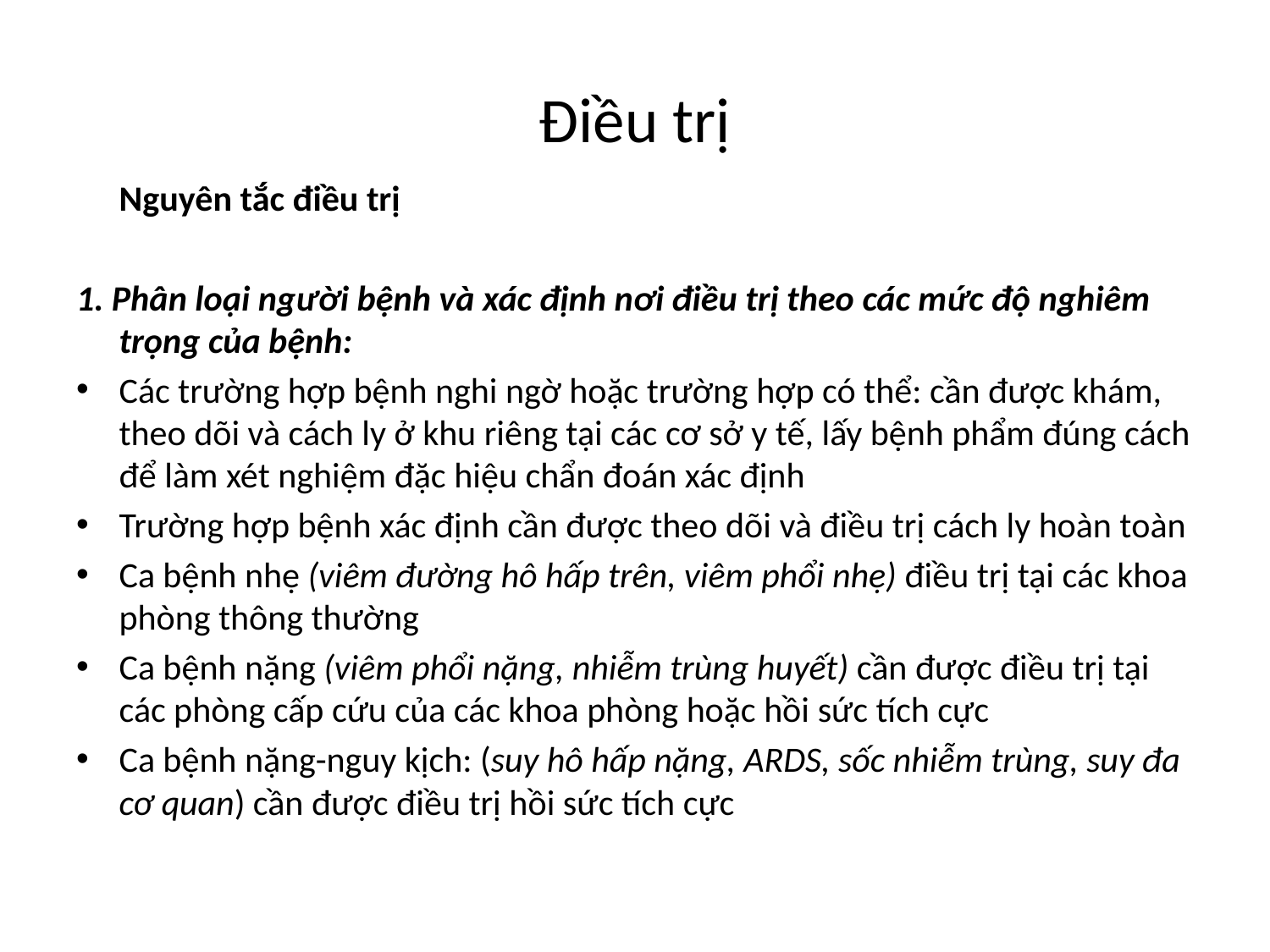

# Điều trị
				Nguyên tắc điều trị

1. Phân loại người bệnh và xác định nơi điều trị theo các mức độ nghiêm trọng của bệnh:
Các trường hợp bệnh nghi ngờ hoặc trường hợp có thể: cần được khám, theo dõi và cách ly ở khu riêng tại các cơ sở y tế, lấy bệnh phẩm đúng cách để làm xét nghiệm đặc hiệu chẩn đoán xác định
Trường hợp bệnh xác định cần được theo dõi và điều trị cách ly hoàn toàn
Ca bệnh nhẹ (viêm đường hô hấp trên, viêm phổi nhẹ) điều trị tại các khoa phòng thông thường
Ca bệnh nặng (viêm phổi nặng, nhiễm trùng huyết) cần được điều trị tại các phòng cấp cứu của các khoa phòng hoặc hồi sức tích cực
Ca bệnh nặng-nguy kịch: (suy hô hấp nặng, ARDS, sốc nhiễm trùng, suy đa cơ quan) cần được điều trị hồi sức tích cực